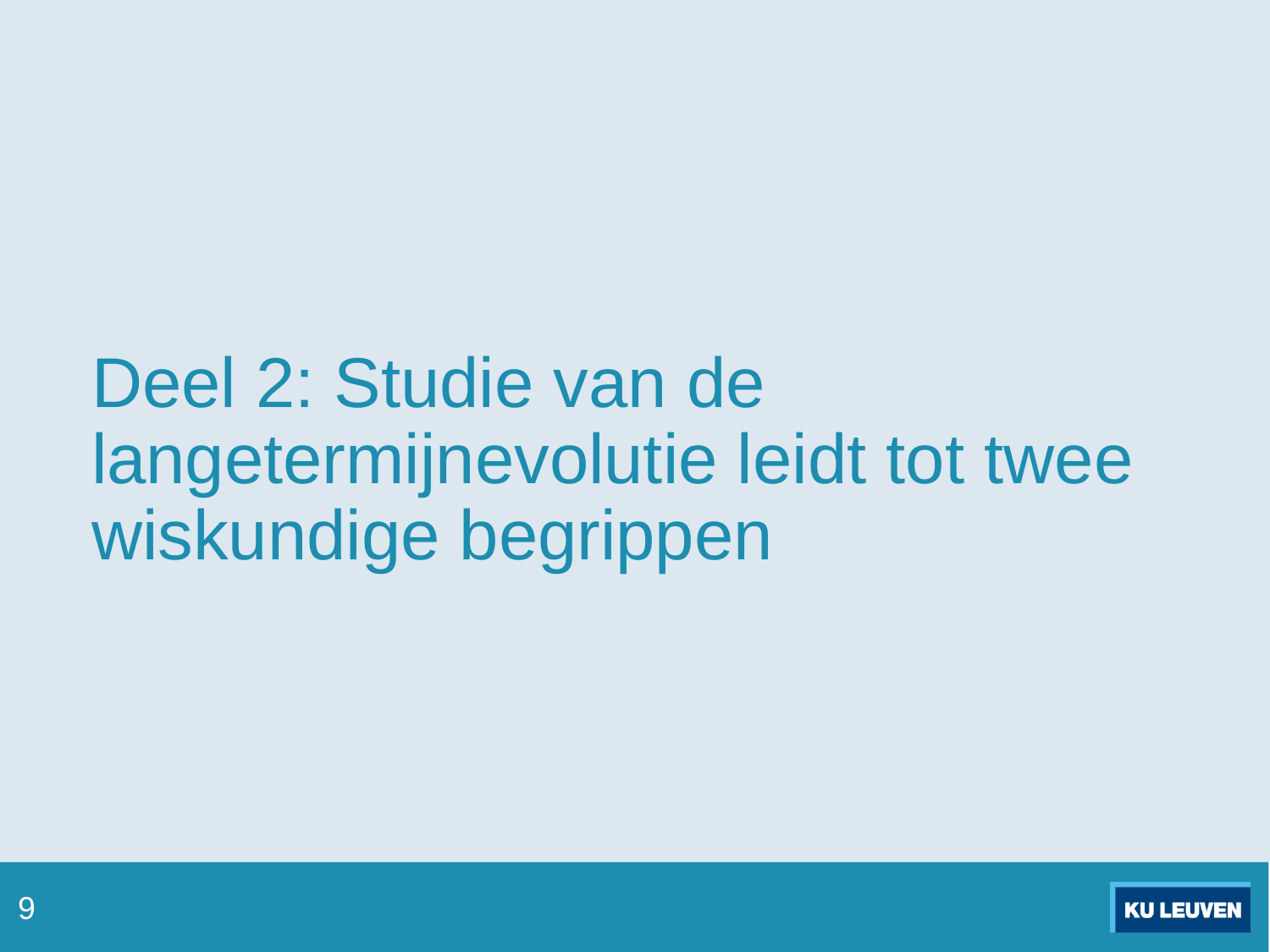

# Deel 2: Studie van de langetermijnevolutie leidt tot twee wiskundige begrippen

9